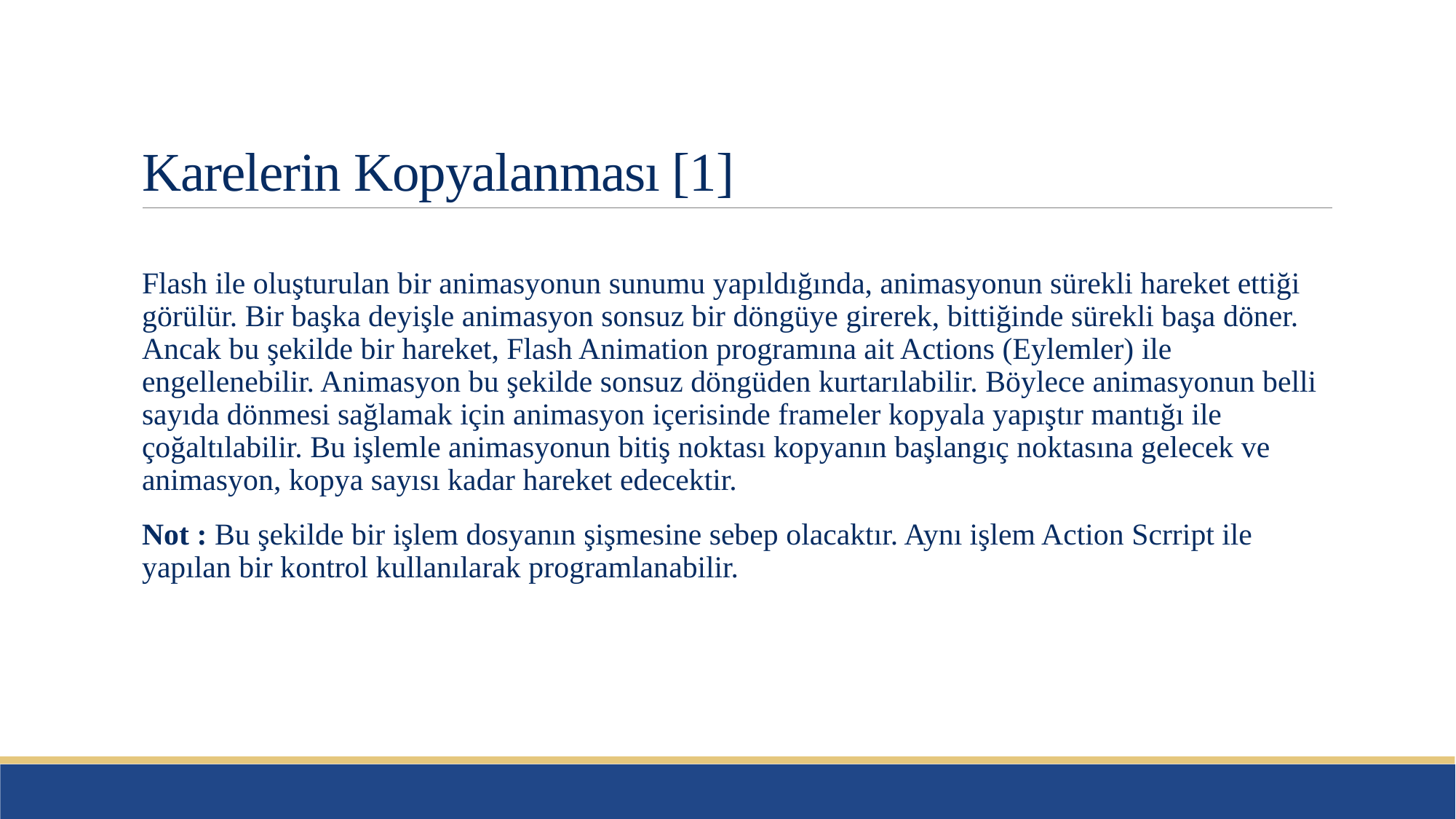

# Karelerin Kopyalanması [1]
Flash ile oluşturulan bir animasyonun sunumu yapıldığında, animasyonun sürekli hareket ettiği görülür. Bir başka deyişle animasyon sonsuz bir döngüye girerek, bittiğinde sürekli başa döner. Ancak bu şekilde bir hareket, Flash Animation programına ait Actions (Eylemler) ile engellenebilir. Animasyon bu şekilde sonsuz döngüden kurtarılabilir. Böylece animasyonun belli sayıda dönmesi sağlamak için animasyon içerisinde frameler kopyala yapıştır mantığı ile çoğaltılabilir. Bu işlemle animasyonun bitiş noktası kopyanın başlangıç noktasına gelecek ve animasyon, kopya sayısı kadar hareket edecektir.
Not : Bu şekilde bir işlem dosyanın şişmesine sebep olacaktır. Aynı işlem Action Scrript ile yapılan bir kontrol kullanılarak programlanabilir.